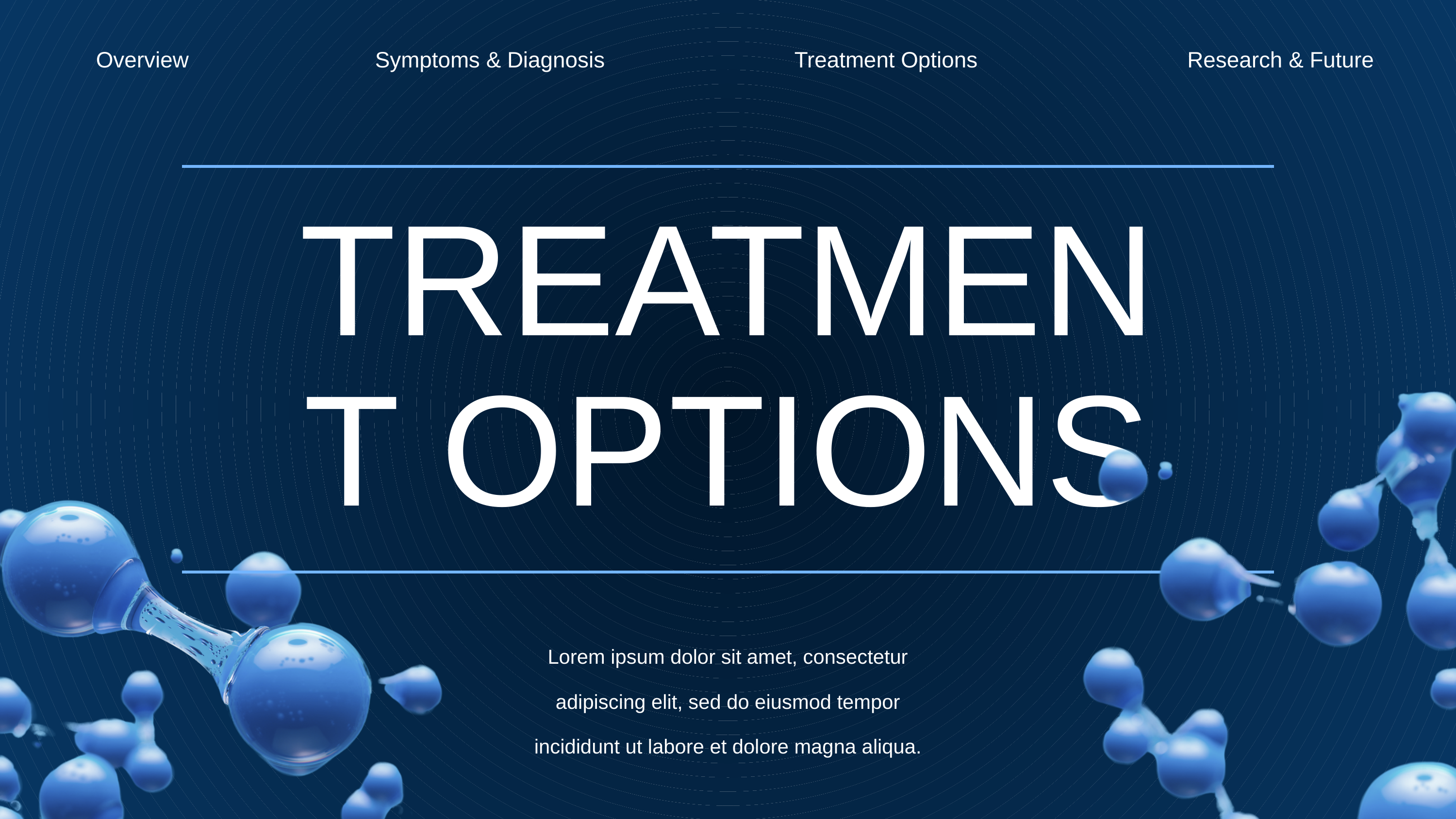

Overview
Symptoms & Diagnosis
Treatment Options
Research & Future
TREATMENT OPTIONS

Lorem ipsum dolor sit amet, consectetur adipiscing elit, sed do eiusmod tempor incididunt ut labore et dolore magna aliqua.